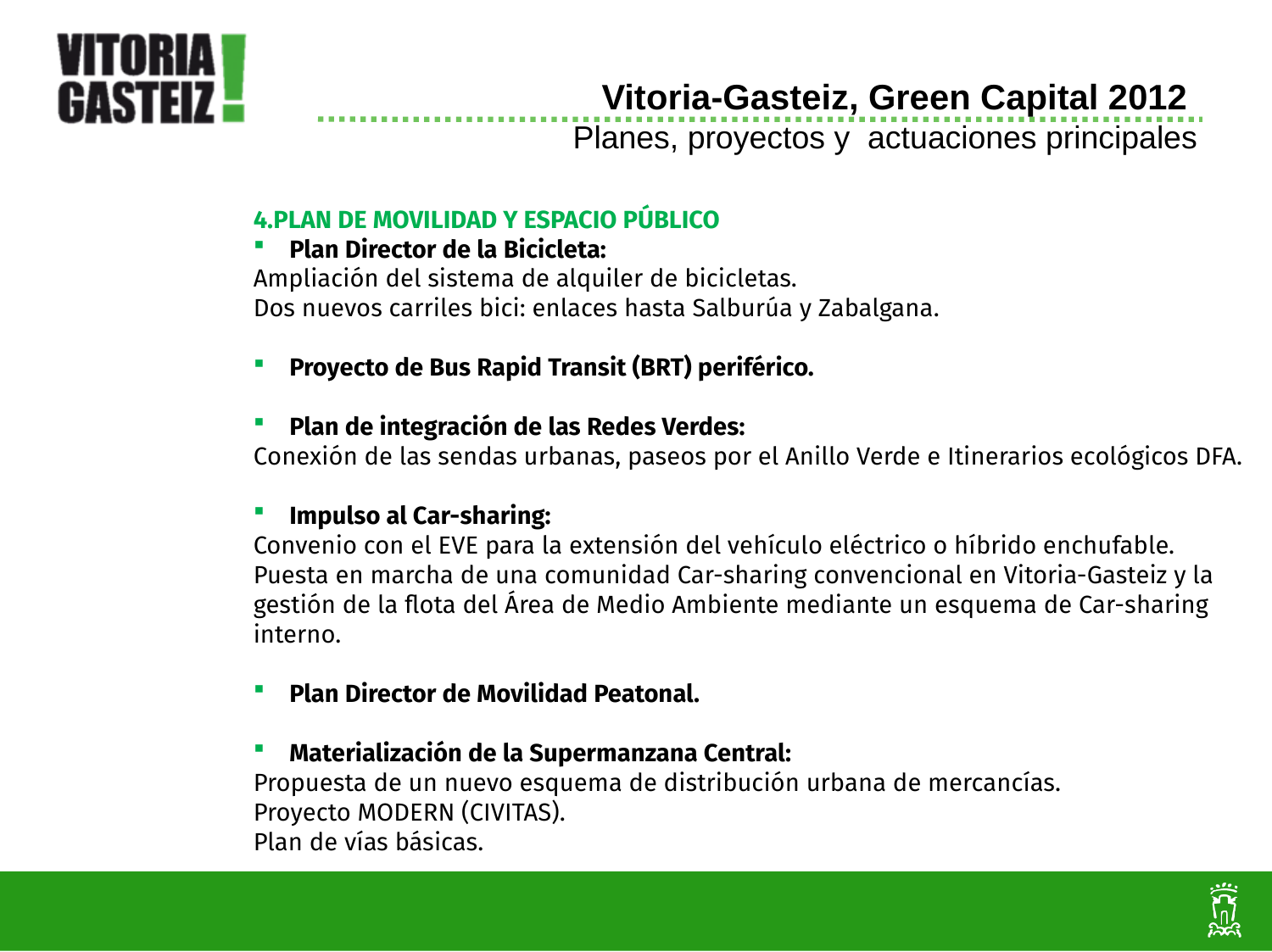

Vitoria-Gasteiz, Green Capital 2012
Planes, proyectos y  actuaciones principales

4.PLAN DE MOVILIDAD Y ESPACIO PÚBLICO
 Plan Director de la Bicicleta:
Ampliación del sistema de alquiler de bicicletas.
Dos nuevos carriles bici: enlaces hasta Salburúa y Zabalgana.

 Proyecto de Bus Rapid Transit (BRT) periférico.

 Plan de integración de las Redes Verdes:
Conexión de las sendas urbanas, paseos por el Anillo Verde e Itinerarios ecológicos DFA.

 Impulso al Car-sharing:
Convenio con el EVE para la extensión del vehículo eléctrico o híbrido enchufable.
Puesta en marcha de una comunidad Car-sharing convencional en Vitoria-Gasteiz y la gestión de la flota del Área de Medio Ambiente mediante un esquema de Car-sharing interno.

 Plan Director de Movilidad Peatonal.

 Materialización de la Supermanzana Central:
Propuesta de un nuevo esquema de distribución urbana de mercancías.
Proyecto MODERN (CIVITAS).
Plan de vías básicas.